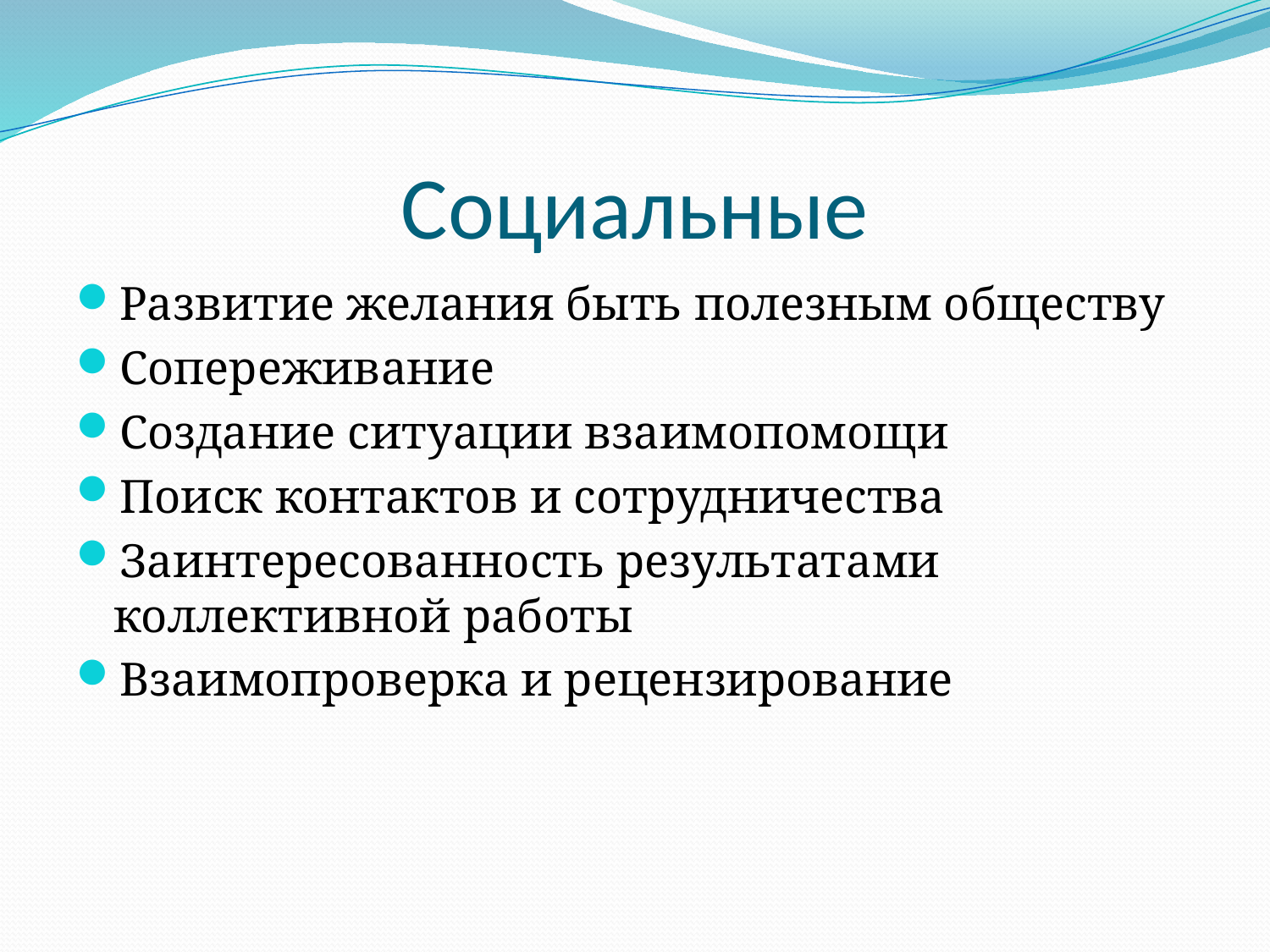

# Социальные
Развитие желания быть полезным обществу
Сопереживание
Создание ситуации взаимопомощи
Поиск контактов и сотрудничества
Заинтересованность результатами коллективной работы
Взаимопроверка и рецензирование